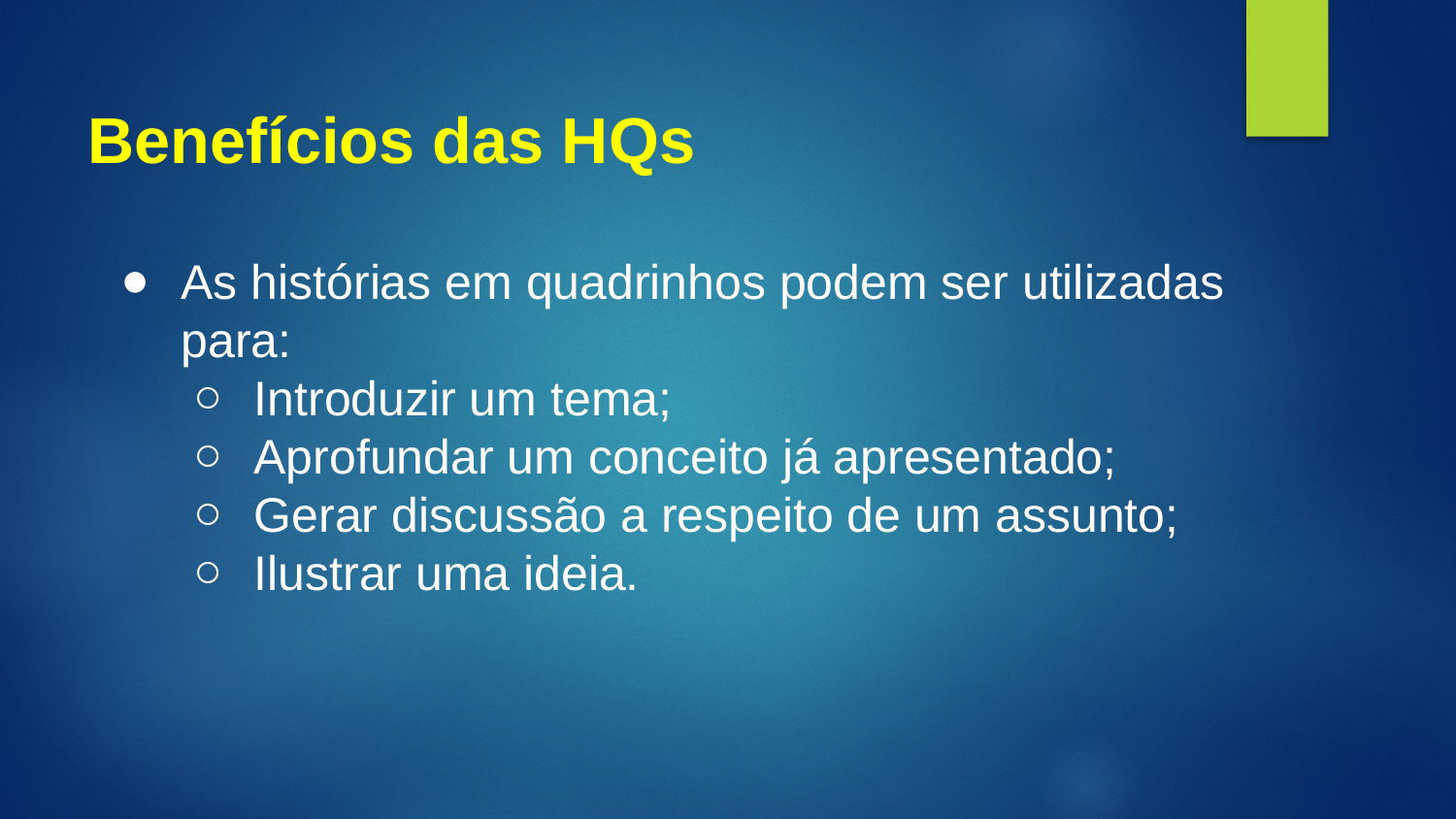

# Benefícios das HQs
As histórias em quadrinhos podem ser utilizadas para:
Introduzir um tema;
Aprofundar um conceito já apresentado;
Gerar discussão a respeito de um assunto;
Ilustrar uma ideia.